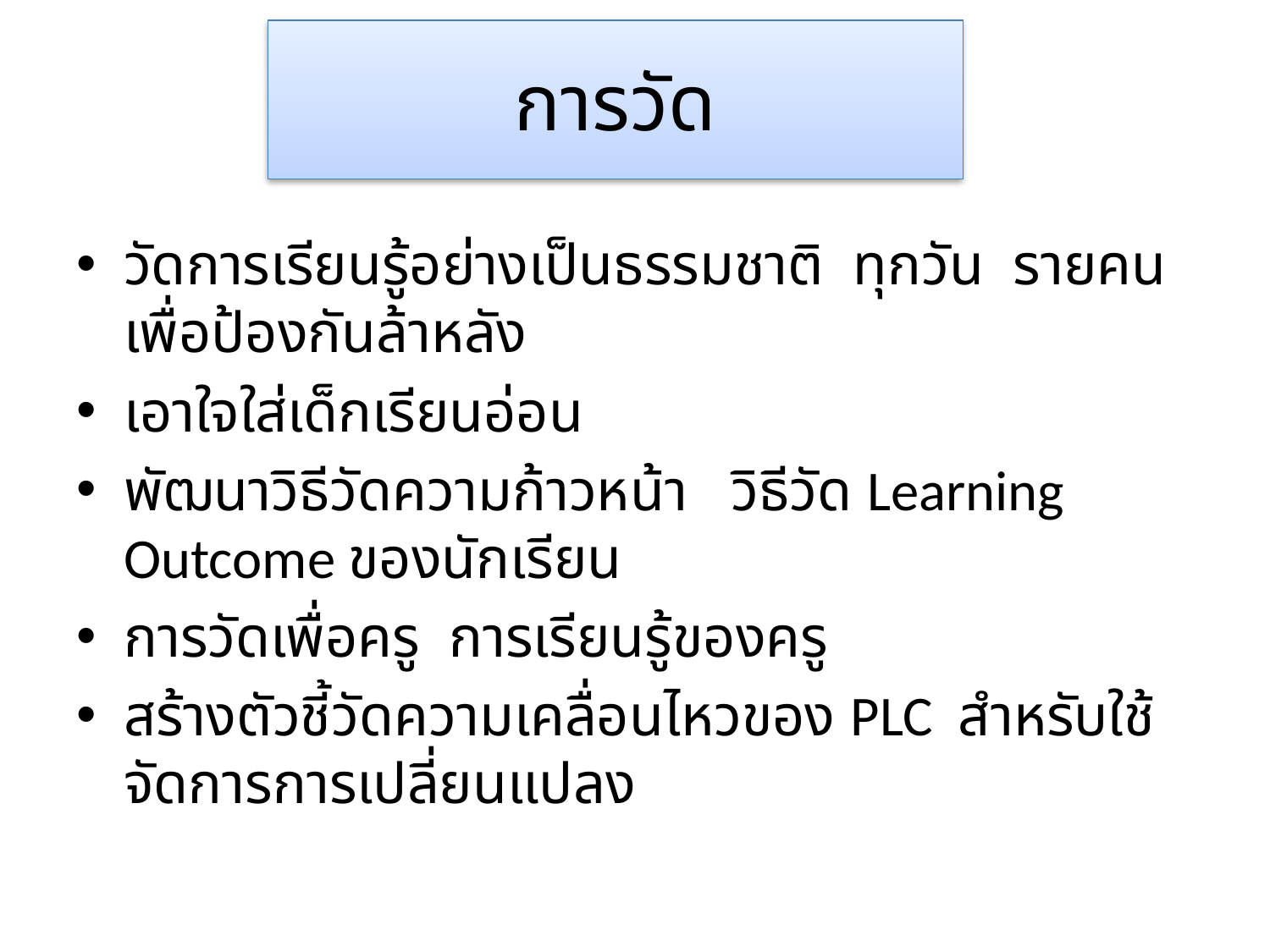

# การวัด
วัดการเรียนรู้อย่างเป็นธรรมชาติ  ทุกวัน  รายคน  เพื่อป้องกันล้าหลัง
เอาใจใส่เด็กเรียนอ่อน
พัฒนาวิธีวัดความก้าวหน้า   วิธีวัด Learning Outcome ของนักเรียน
การวัดเพื่อครู  การเรียนรู้ของครู
สร้างตัวชี้วัดความเคลื่อนไหวของ PLC  สำหรับใช้จัดการการเปลี่ยนแปลง